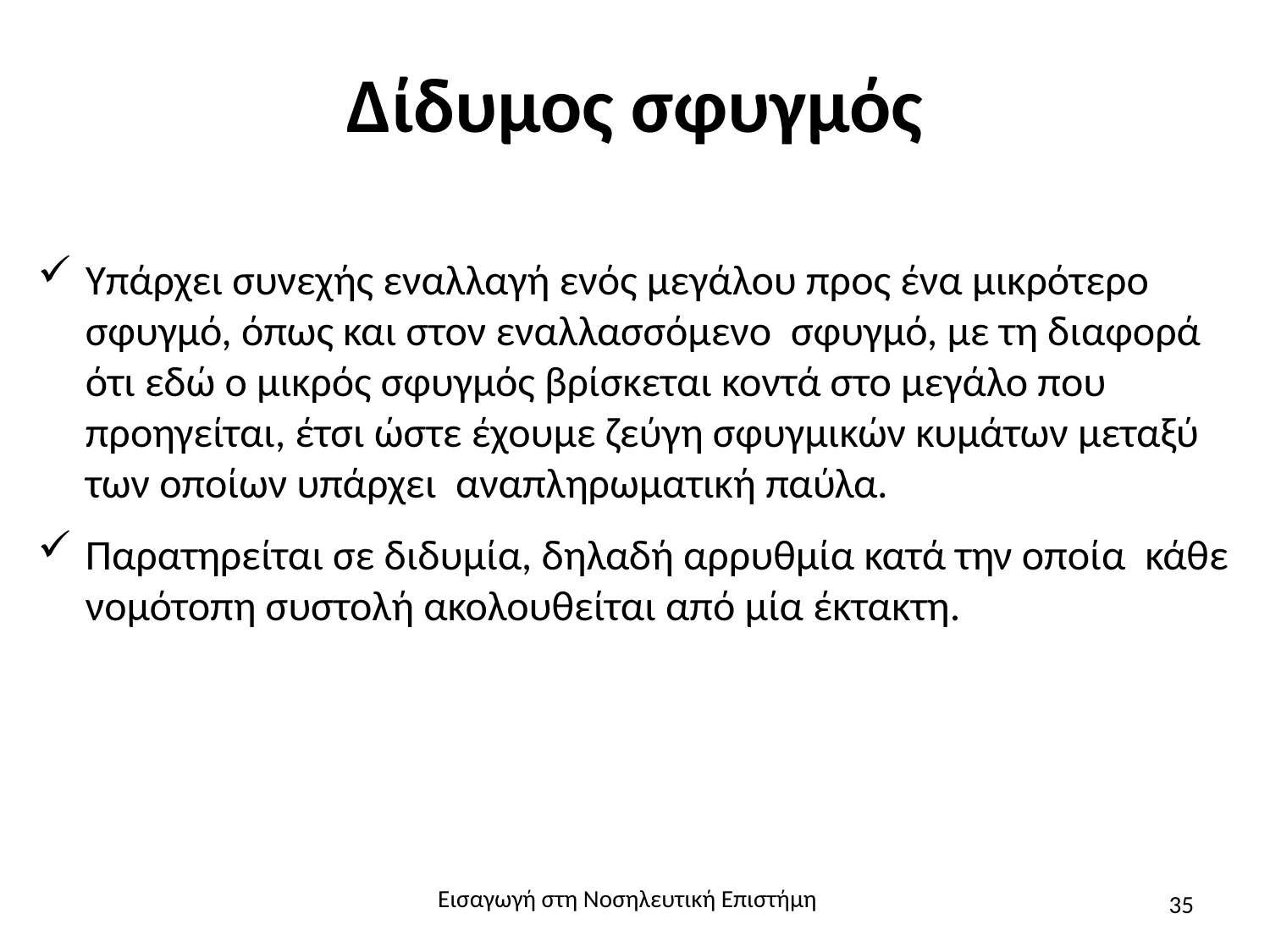

# Δίδυμος σφυγμός
Υπάρχει συνεχής εναλλαγή ενός μεγάλου προς ένα μικρότερο σφυγμό, όπως και στον εναλλασσόμενο  σφυγμό, με τη διαφορά ότι εδώ ο μικρός σφυγμός βρίσκεται κοντά στο μεγάλο που προηγείται, έτσι ώστε έχουμε ζεύγη σφυγμικών κυμάτων μεταξύ των οποίων υπάρχει  αναπληρωματική παύλα.
Παρατηρείται σε διδυμία, δηλαδή αρρυθμία κατά την οποία  κάθε νομότοπη συστολή ακολουθείται από μία έκτακτη.
Εισαγωγή στη Νοσηλευτική Επιστήμη

35